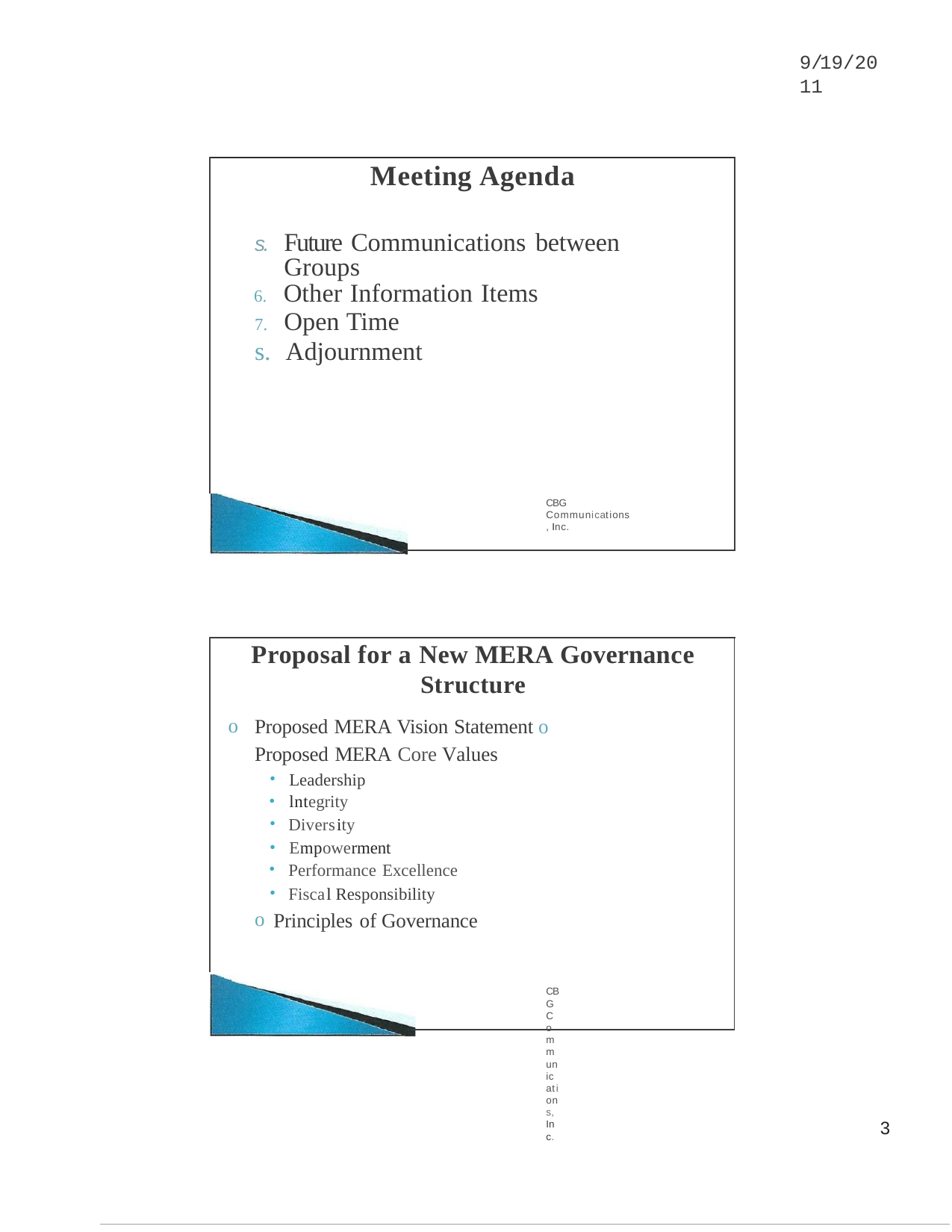

9/19/2011

Meeting Agenda

s.	Future Communications between Groups
Other Information Items
Open Time
s.  Adjournment

CBG Communications, Inc.

Proposal for a New MERA Governance
Structure
Proposed MERA Vision Statement o Proposed MERA Core Values
Leadership
lntegrity
Diversity
Empowerment
Performance Excellence
Fiscal Responsibility
Principles of Governance

CBG Communications, Inc.

3